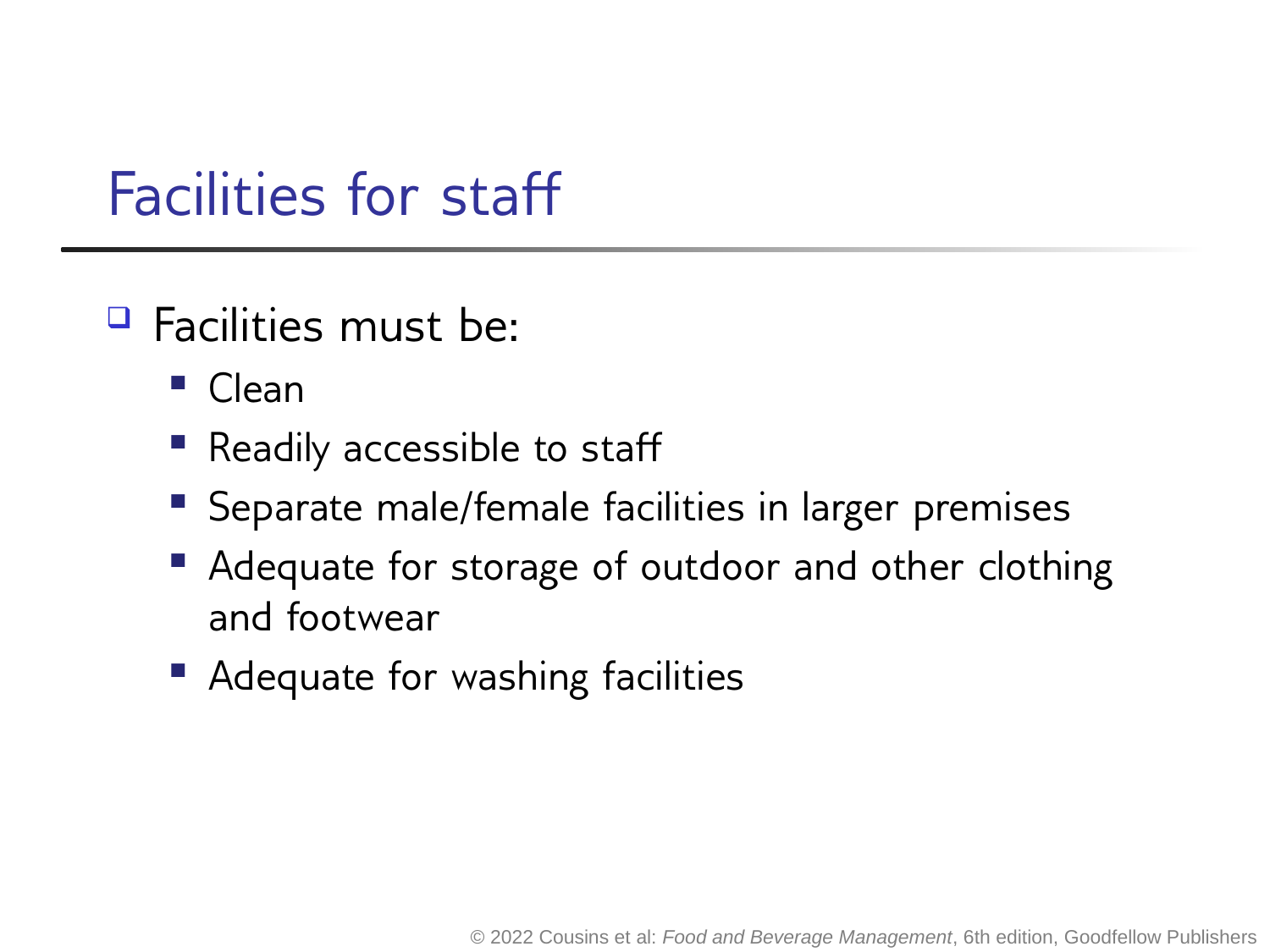

# Facilities for staff
Facilities must be:
Clean
Readily accessible to staff
Separate male/female facilities in larger premises
Adequate for storage of outdoor and other clothing and footwear
Adequate for washing facilities